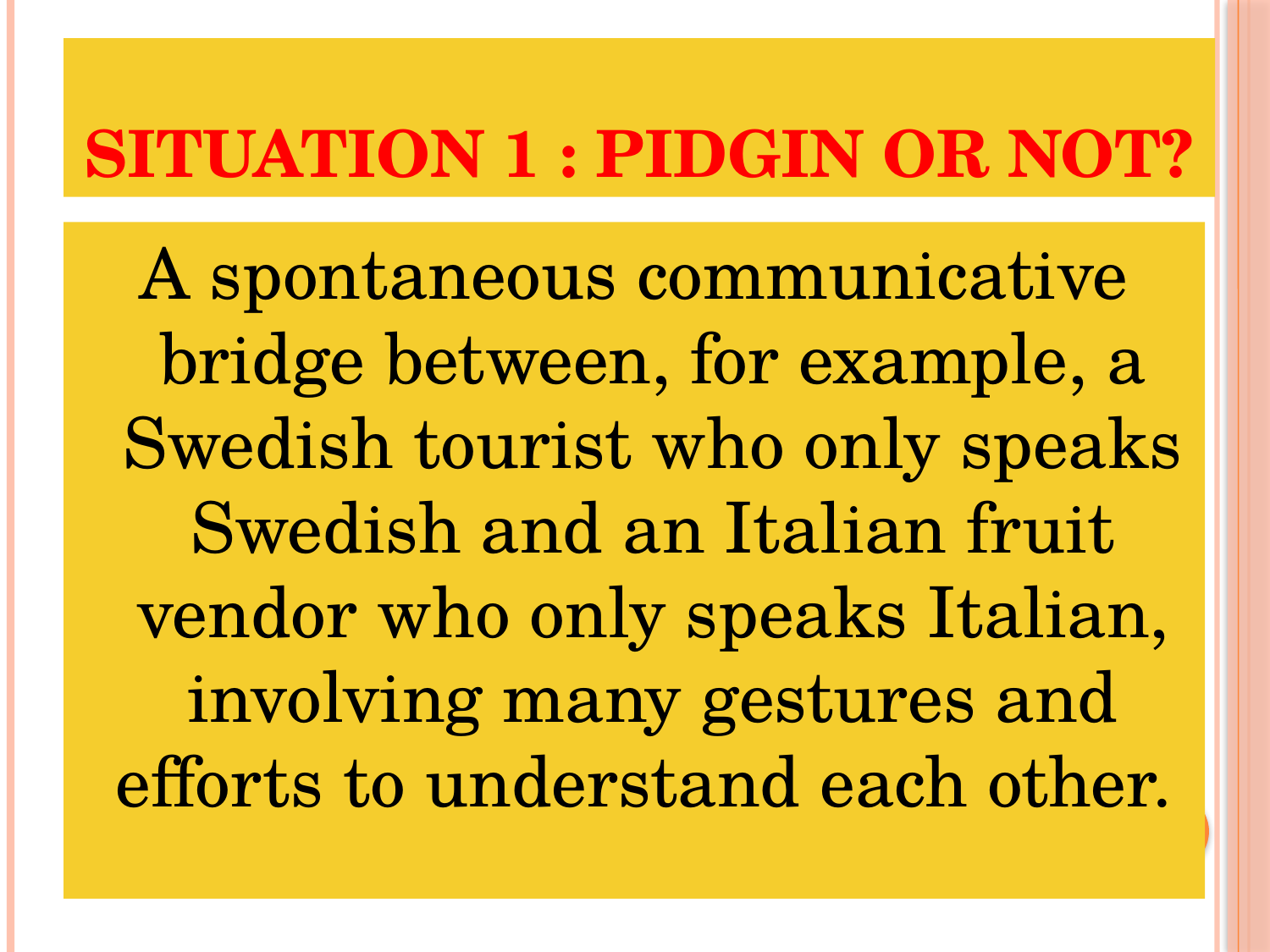

# Situation 1 : Pidgin or not?
A spontaneous communicative bridge between, for example, a Swedish tourist who only speaks Swedish and an Italian fruit vendor who only speaks Italian, involving many gestures and efforts to understand each other.